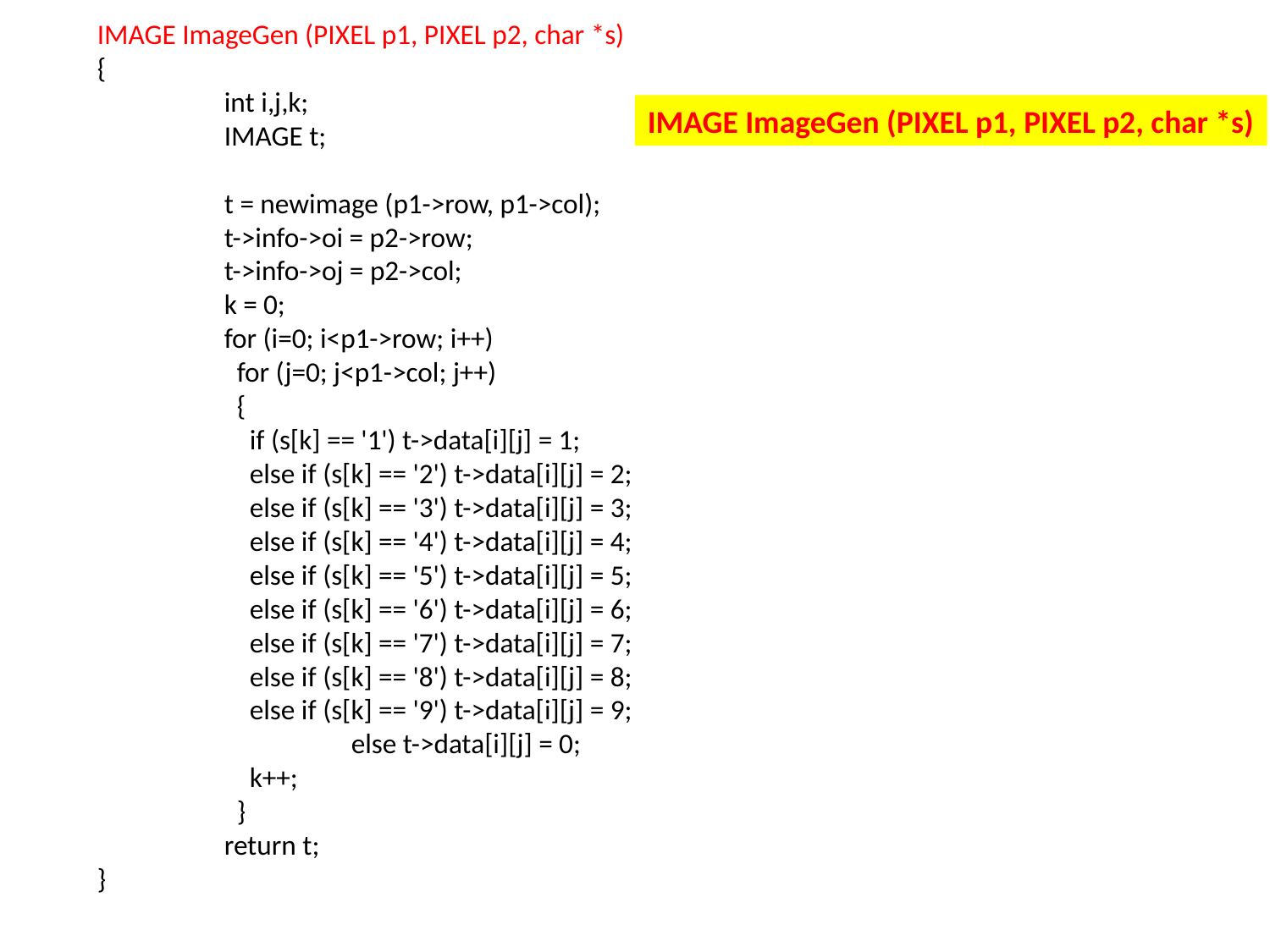

IMAGE ImageGen (PIXEL p1, PIXEL p2, char *s)
{
	int i,j,k;
	IMAGE t;

	t = newimage (p1->row, p1->col);
	t->info->oi = p2->row;
	t->info->oj = p2->col;
	k = 0;
	for (i=0; i<p1->row; i++)
	  for (j=0; j<p1->col; j++)
	  {
	    if (s[k] == '1') t->data[i][j] = 1;
	    else if (s[k] == '2') t->data[i][j] = 2;
	    else if (s[k] == '3') t->data[i][j] = 3;
	    else if (s[k] == '4') t->data[i][j] = 4;
	    else if (s[k] == '5') t->data[i][j] = 5;
	    else if (s[k] == '6') t->data[i][j] = 6;
	    else if (s[k] == '7') t->data[i][j] = 7;
	    else if (s[k] == '8') t->data[i][j] = 8;
	    else if (s[k] == '9') t->data[i][j] = 9;
		else t->data[i][j] = 0;
	    k++;
	  }
	return t;
}
IMAGE ImageGen (PIXEL p1, PIXEL p2, char *s)